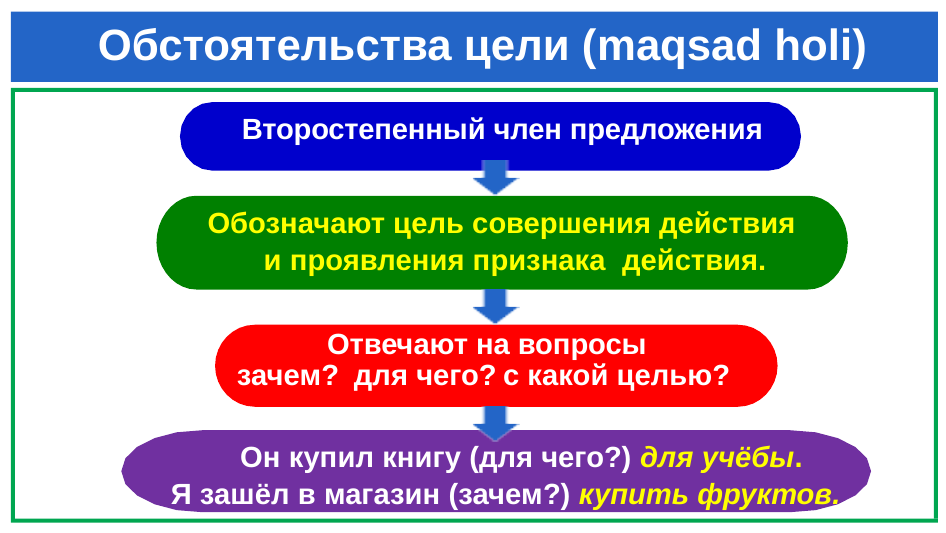

# Обстоятельства цели (maqsad holi)
      Второстепенный член предложения

      Обозначают цель совершения действия
             и проявления признака  действия.

Отвечают на вопросы
зачем?  для чего? с какой целью?

              Он купил книгу (для чего?) для учёбы.
      Я зашёл в магазин (зачем?) купить фруктов.